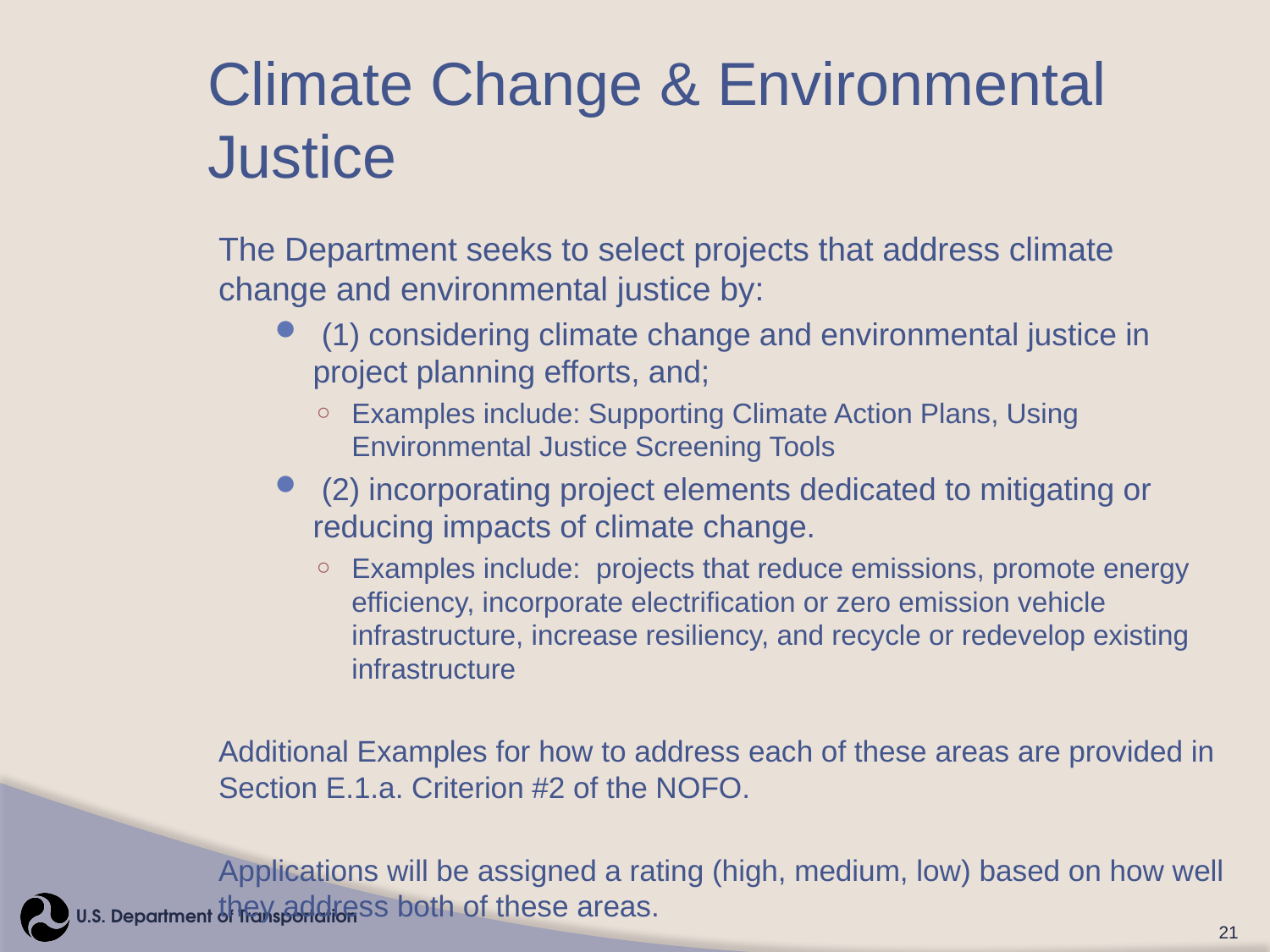

# Climate Change & Environmental Justice
The Department seeks to select projects that address climate change and environmental justice by:
 (1) considering climate change and environmental justice in project planning efforts, and;
Examples include: Supporting Climate Action Plans, Using Environmental Justice Screening Tools
 (2) incorporating project elements dedicated to mitigating or reducing impacts of climate change.
Examples include:  projects that reduce emissions, promote energy efficiency, incorporate electrification or zero emission vehicle infrastructure, increase resiliency, and recycle or redevelop existing infrastructure

Additional Examples for how to address each of these areas are provided in Section E.1.a. Criterion #2 of the NOFO.

Applications will be assigned a rating (high, medium, low) based on how well they address both of these areas.

21